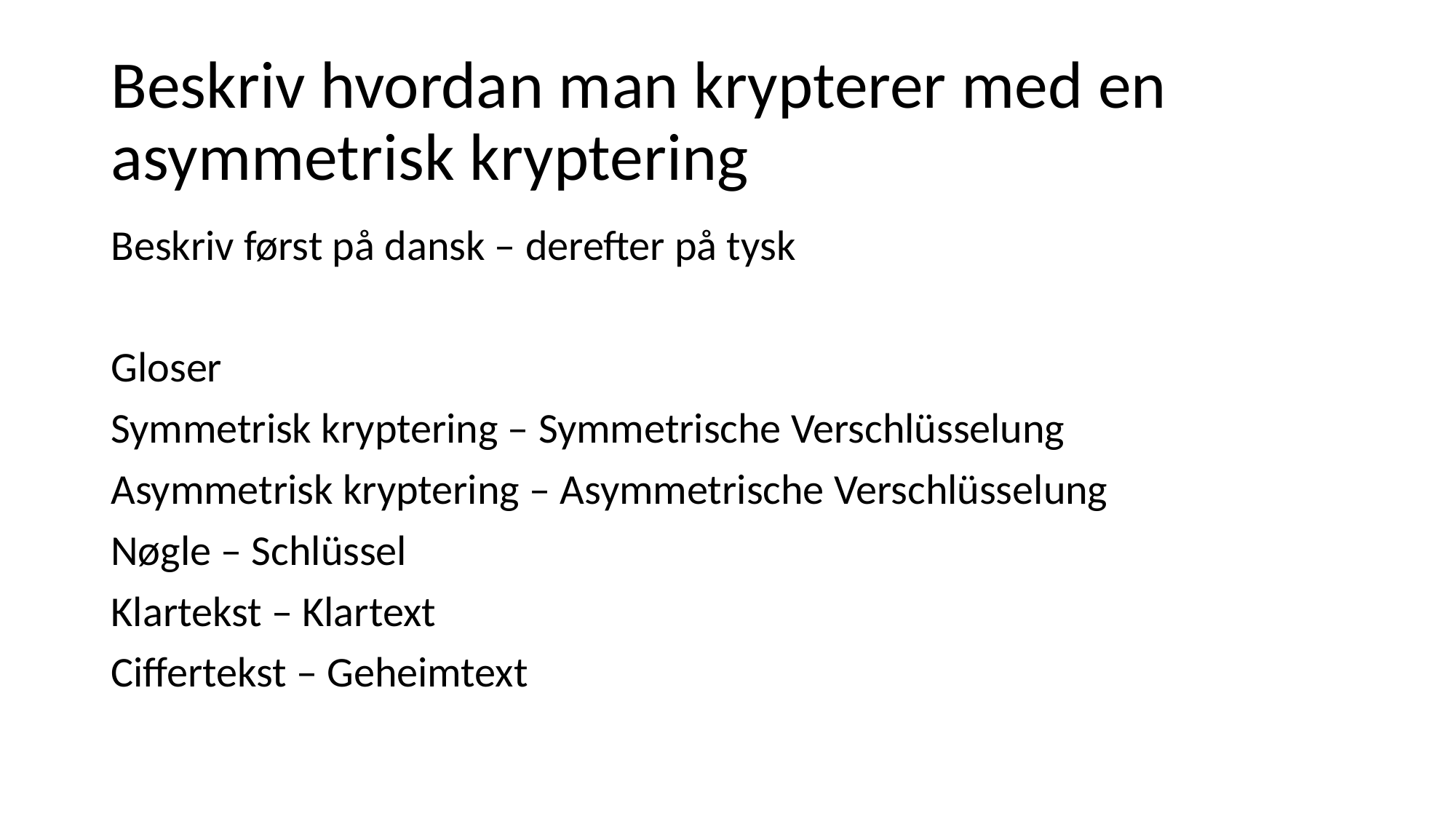

# Beskriv hvordan man krypterer med en asymmetrisk kryptering
Beskriv først på dansk – derefter på tysk

Gloser
Symmetrisk kryptering – Symmetrische Verschlüsselung
Asymmetrisk kryptering – Asymmetrische Verschlüsselung
Nøgle – Schlüssel
Klartekst – Klartext
Ciffertekst – Geheimtext